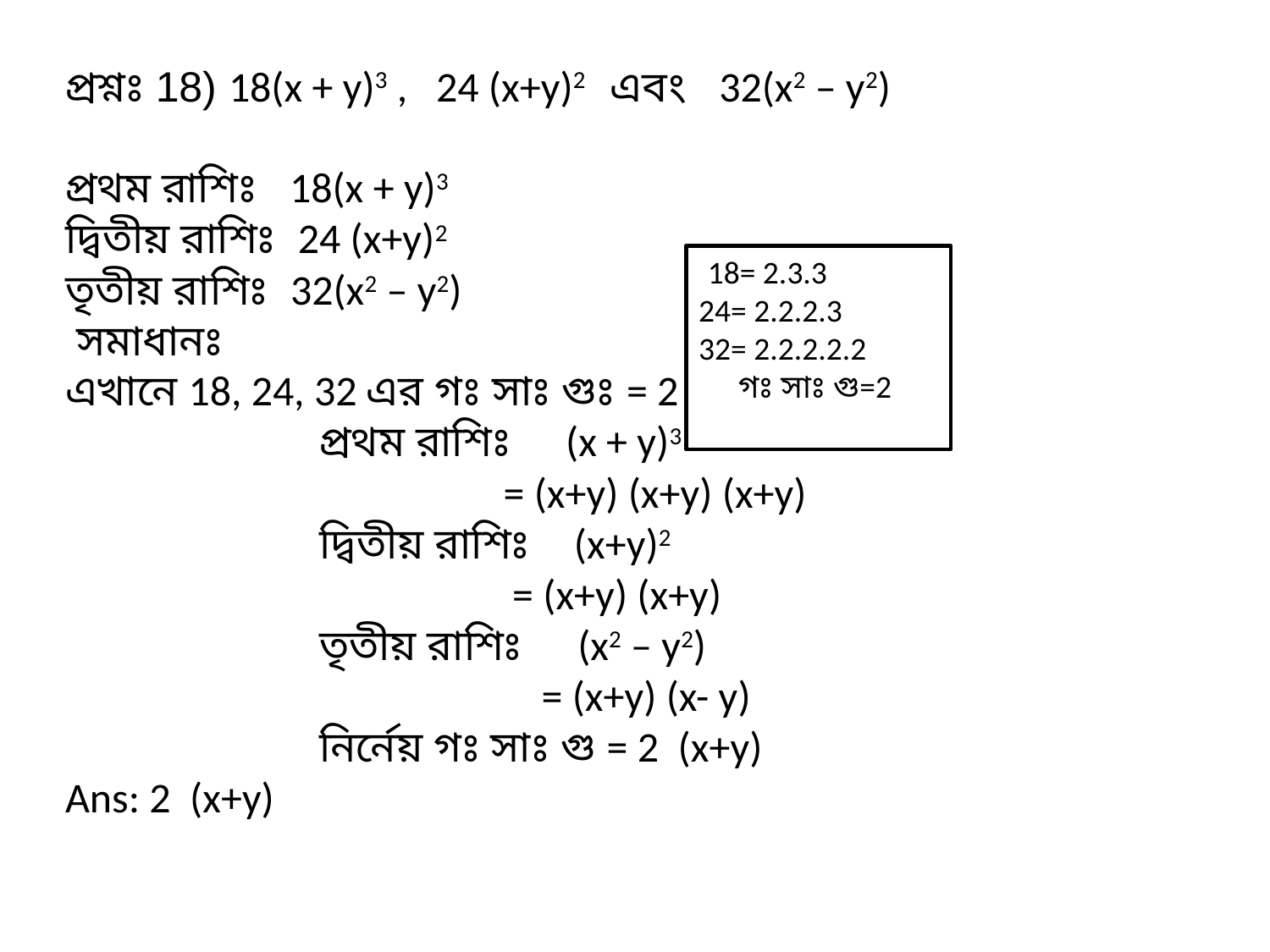

প্রশ্নঃ 18) 18(x + y)3 ,   24 (x+y)2   এবং   32(x2 – y2)

প্রথম রাশিঃ   18(x + y)3
দ্বিতীয় রাশিঃ  24 (x+y)2
তৃতীয় রাশিঃ  32(x2 – y2)
 সমাধানঃ
এখানে 18, 24, 32 এর গঃ সাঃ গুঃ = 2
		প্রথম রাশিঃ     (x + y)3
			      = (x+y) (x+y) (x+y)
		দ্বিতীয় রাশিঃ    (x+y)2
			            = (x+y) (x+y)
		তৃতীয় রাশিঃ     (x2 – y2)
			          = (x+y) (x- y)
  		নির্নেয় গঃ সাঃ গু = 2  (x+y)
Ans: 2  (x+y)

 18= 2.3.3
24= 2.2.2.3
32= 2.2.2.2.2
গঃ সাঃ গু=2